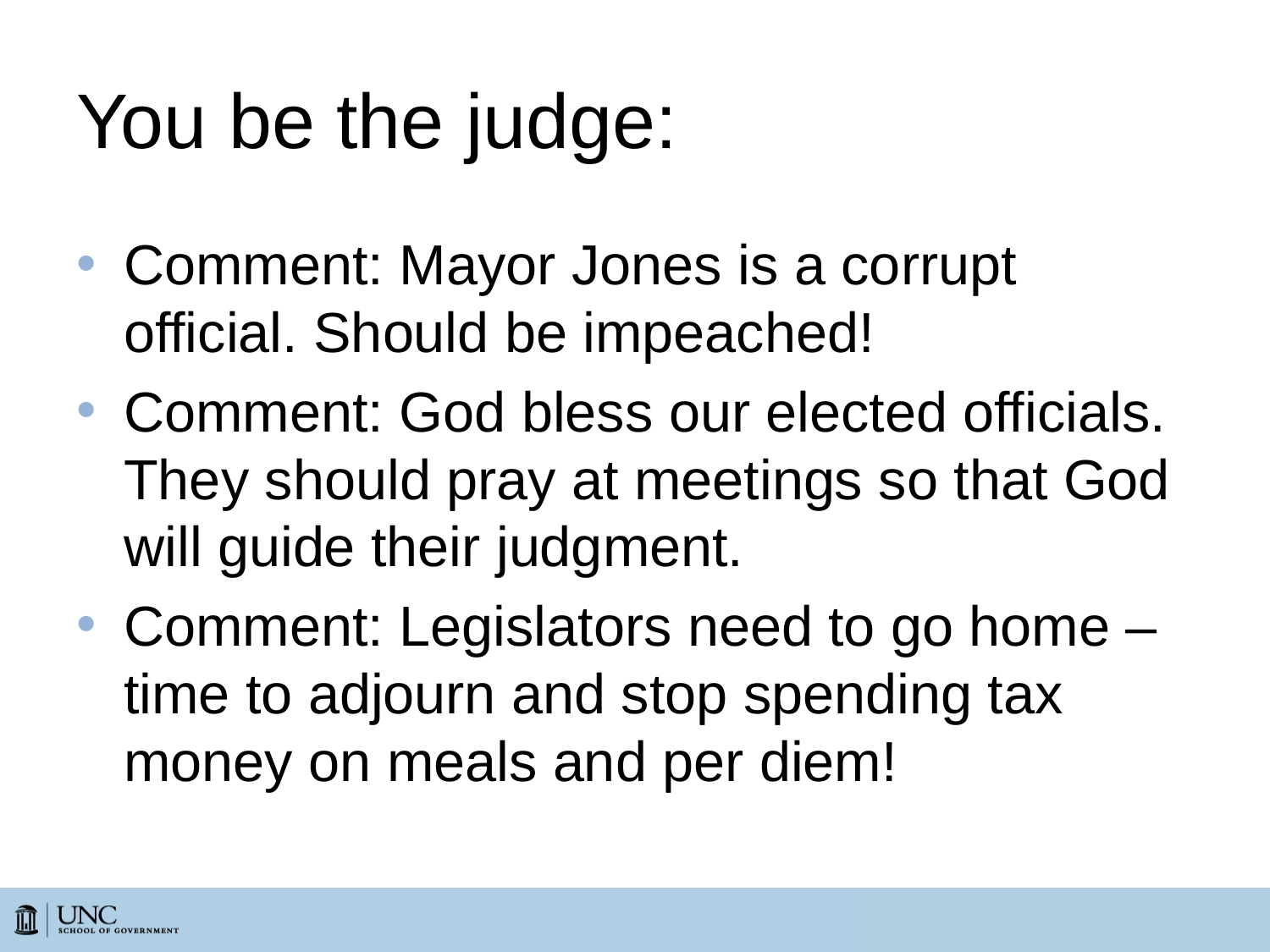

# You be the judge:
Comment: Mayor Jones is a corrupt official. Should be impeached!
Comment: God bless our elected officials. They should pray at meetings so that God will guide their judgment.
Comment: Legislators need to go home – time to adjourn and stop spending tax money on meals and per diem!